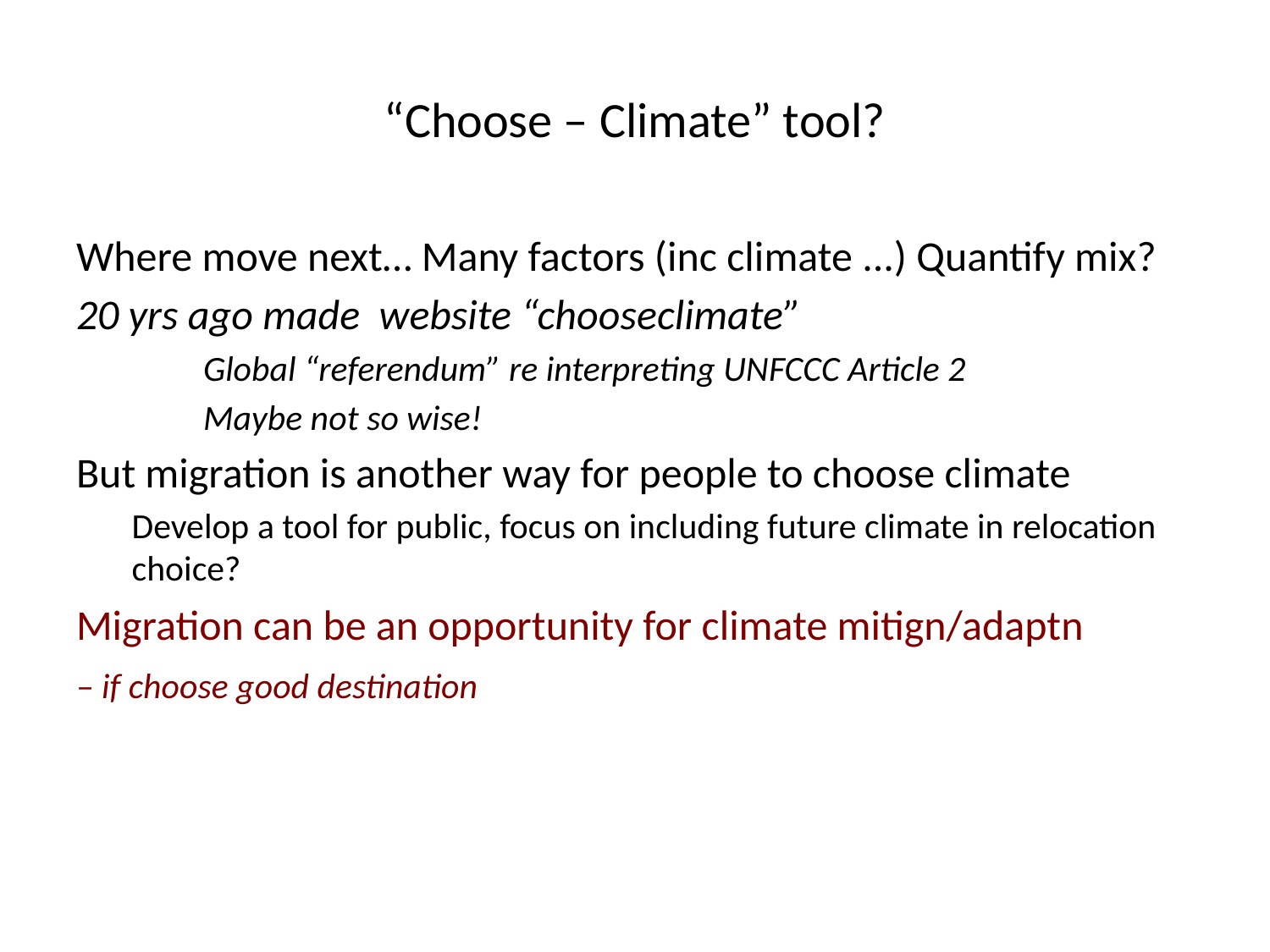

# “Choose – Climate” tool?
Where move next… Many factors (inc climate ...) Quantify mix?
20 yrs ago made  website “chooseclimate”
	Global “referendum” re interpreting UNFCCC Article 2
Maybe not so wise!
But migration is another way for people to choose climate
Develop a tool for public, focus on including future climate in relocation choice?
Migration can be an opportunity for climate mitign/adaptn
– if choose good destination